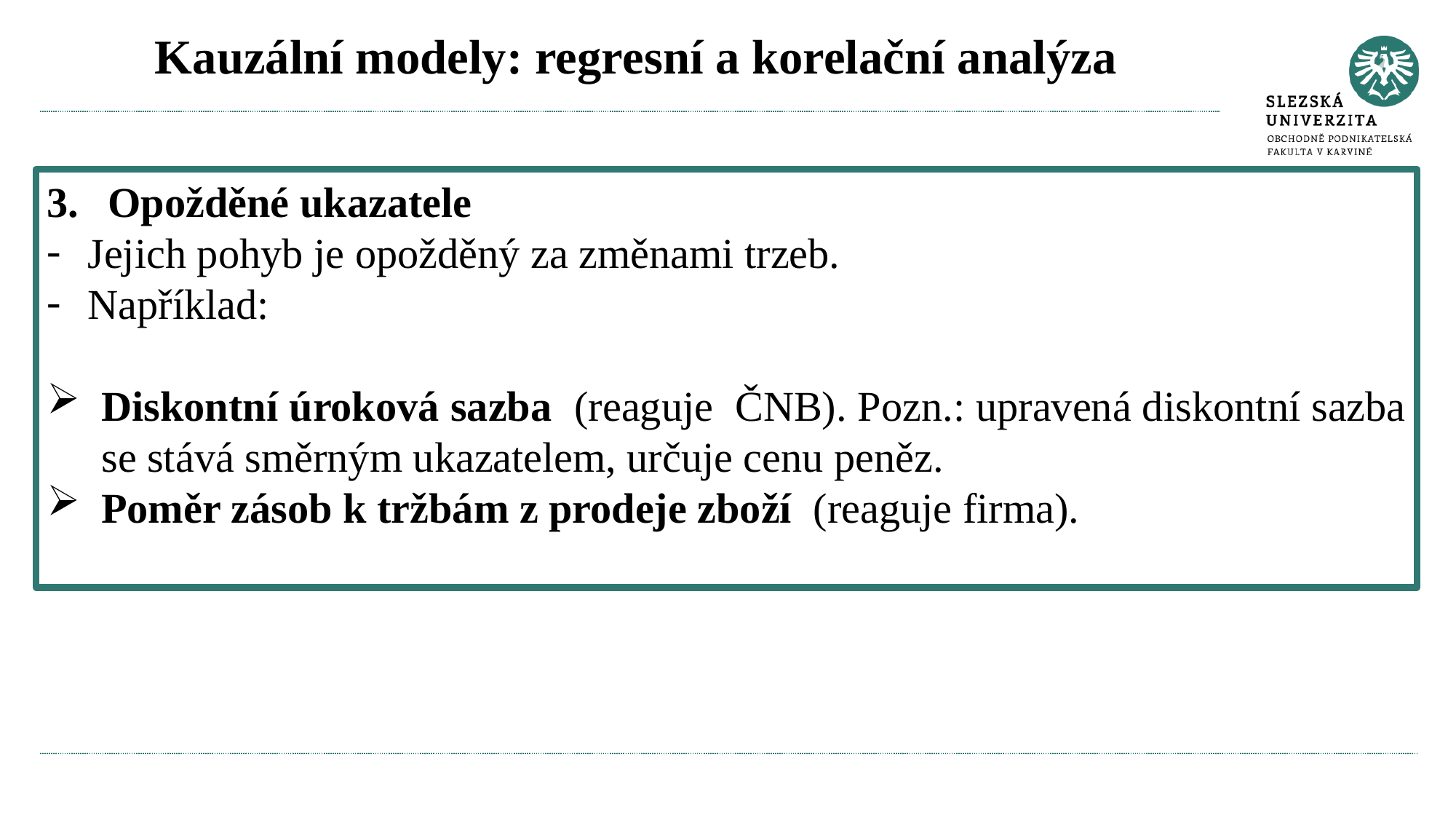

# Kauzální modely: regresní a korelační analýza
Opožděné ukazatele
Jejich pohyb je opožděný za změnami trzeb.
Například:

Diskontní úroková sazba  (reaguje  ČNB). Pozn.: upravená diskontní sazba se stává směrným ukazatelem, určuje cenu peněz.
Poměr zásob k tržbám z prodeje zboží  (reaguje firma).